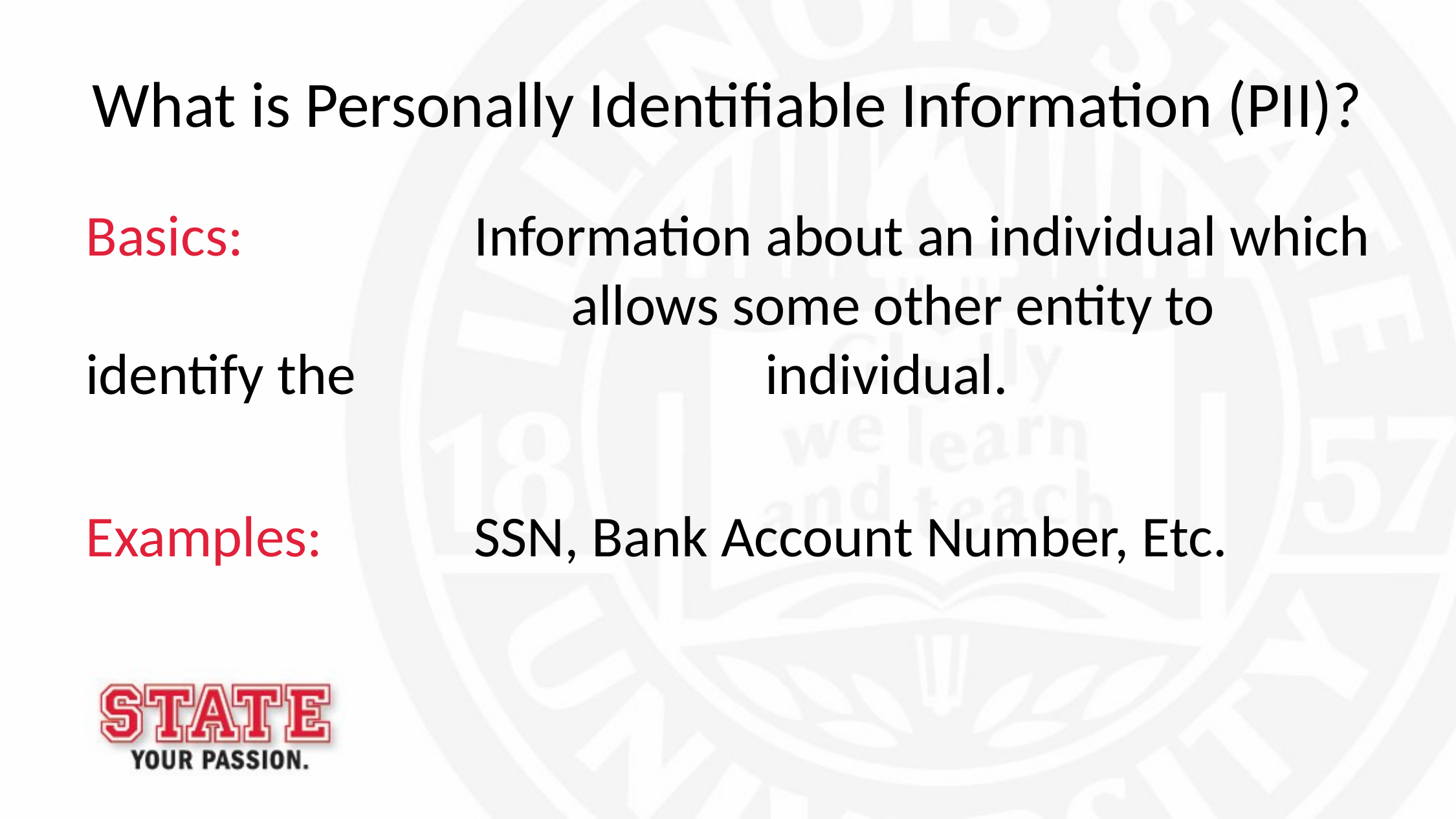

# What is Personally Identifiable Information (PII)?
Basics:			Information about an individual which 					allows some other entity to identify the 					individual.

Examples:		SSN, Bank Account Number, Etc.